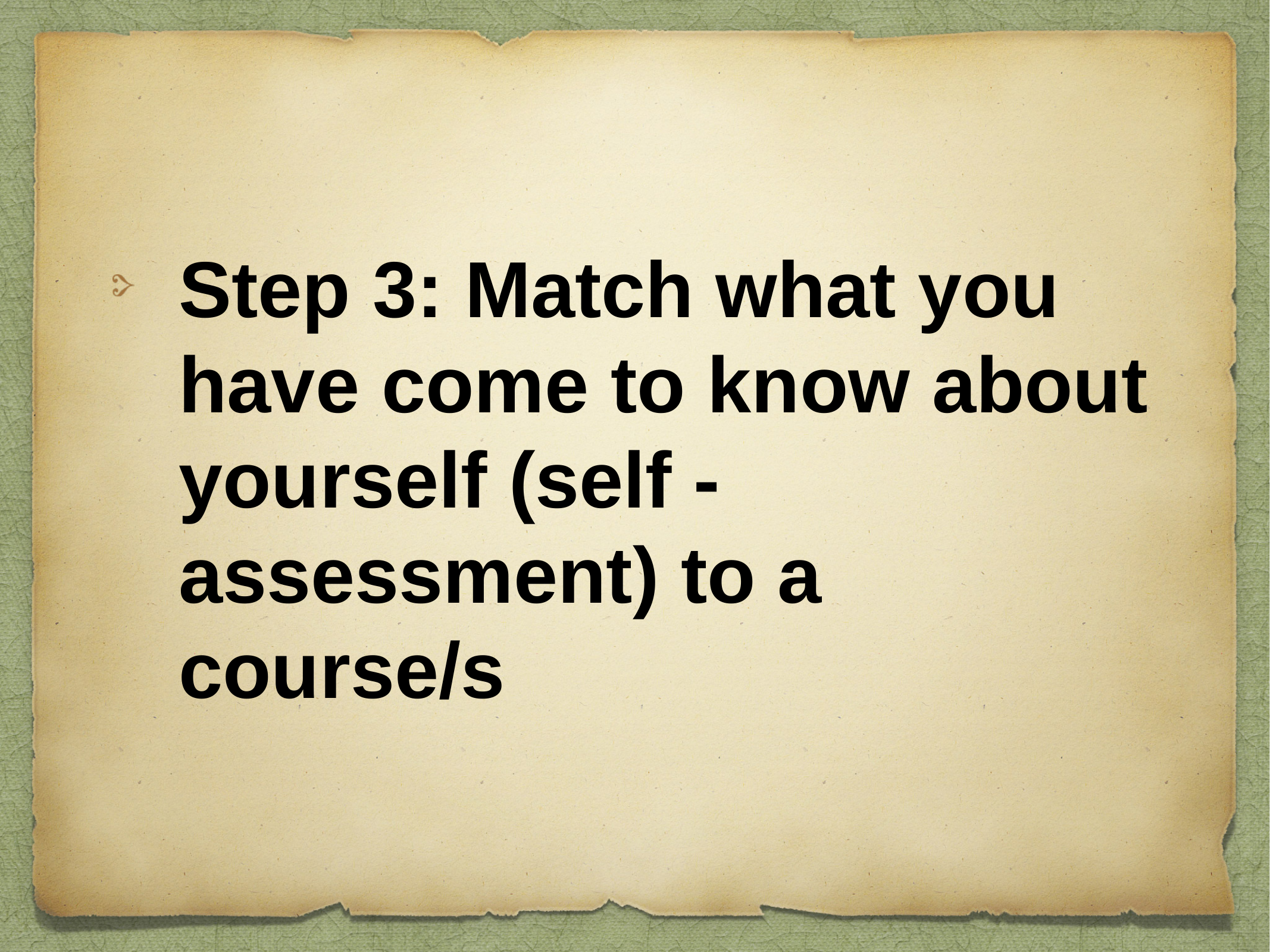

Step 3: Match what you have come to know about yourself (self - assessment) to a course/s